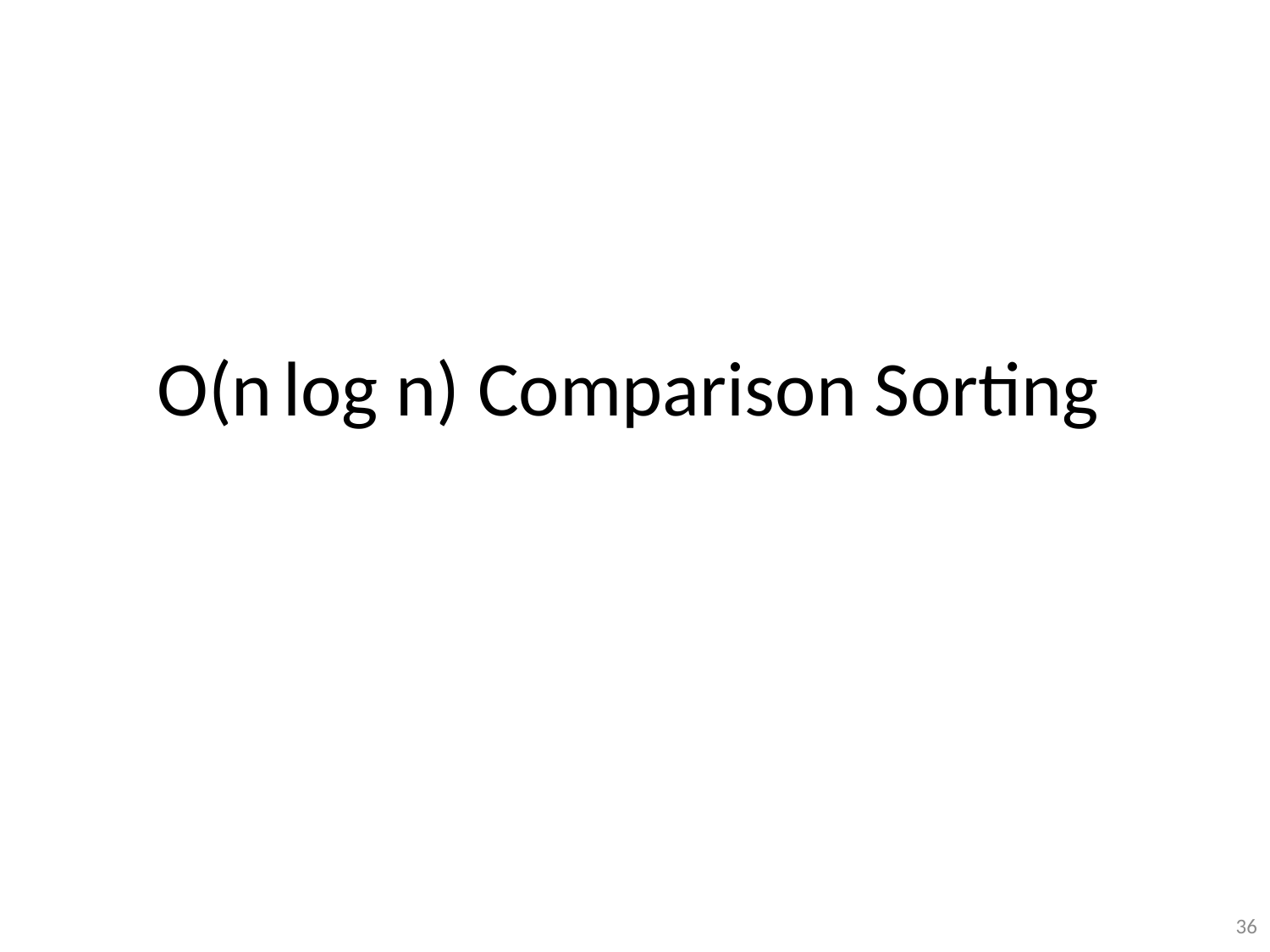

# O(n log n) Comparison Sorting
36